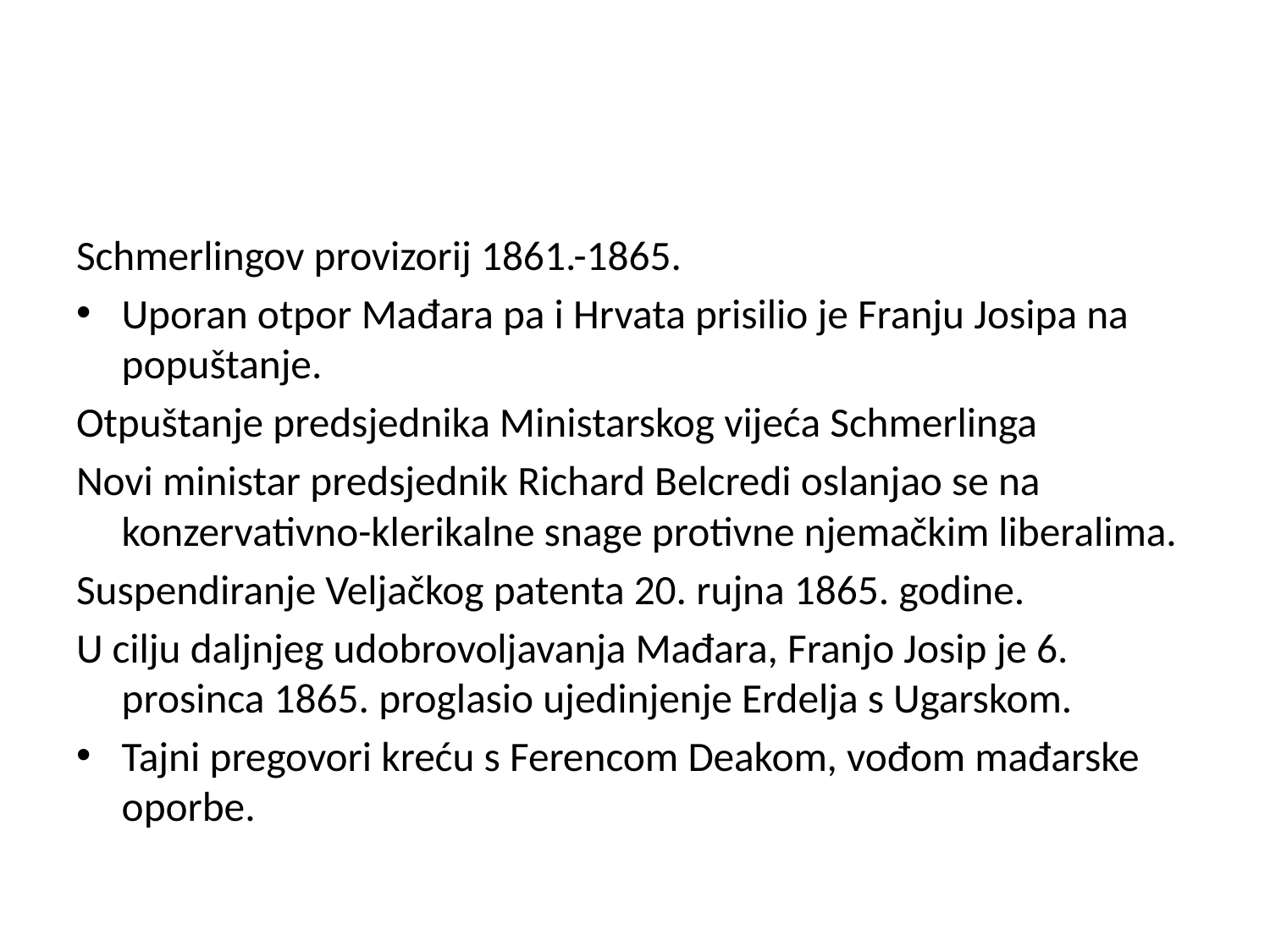

#
Schmerlingov provizorij 1861.-1865.
Uporan otpor Mađara pa i Hrvata prisilio je Franju Josipa na popuštanje.
Otpuštanje predsjednika Ministarskog vijeća Schmerlinga
Novi ministar predsjednik Richard Belcredi oslanjao se na konzervativno-klerikalne snage protivne njemačkim liberalima.
Suspendiranje Veljačkog patenta 20. rujna 1865. godine.
U cilju daljnjeg udobrovoljavanja Mađara, Franjo Josip je 6. prosinca 1865. proglasio ujedinjenje Erdelja s Ugarskom.
Tajni pregovori kreću s Ferencom Deakom, vođom mađarske oporbe.